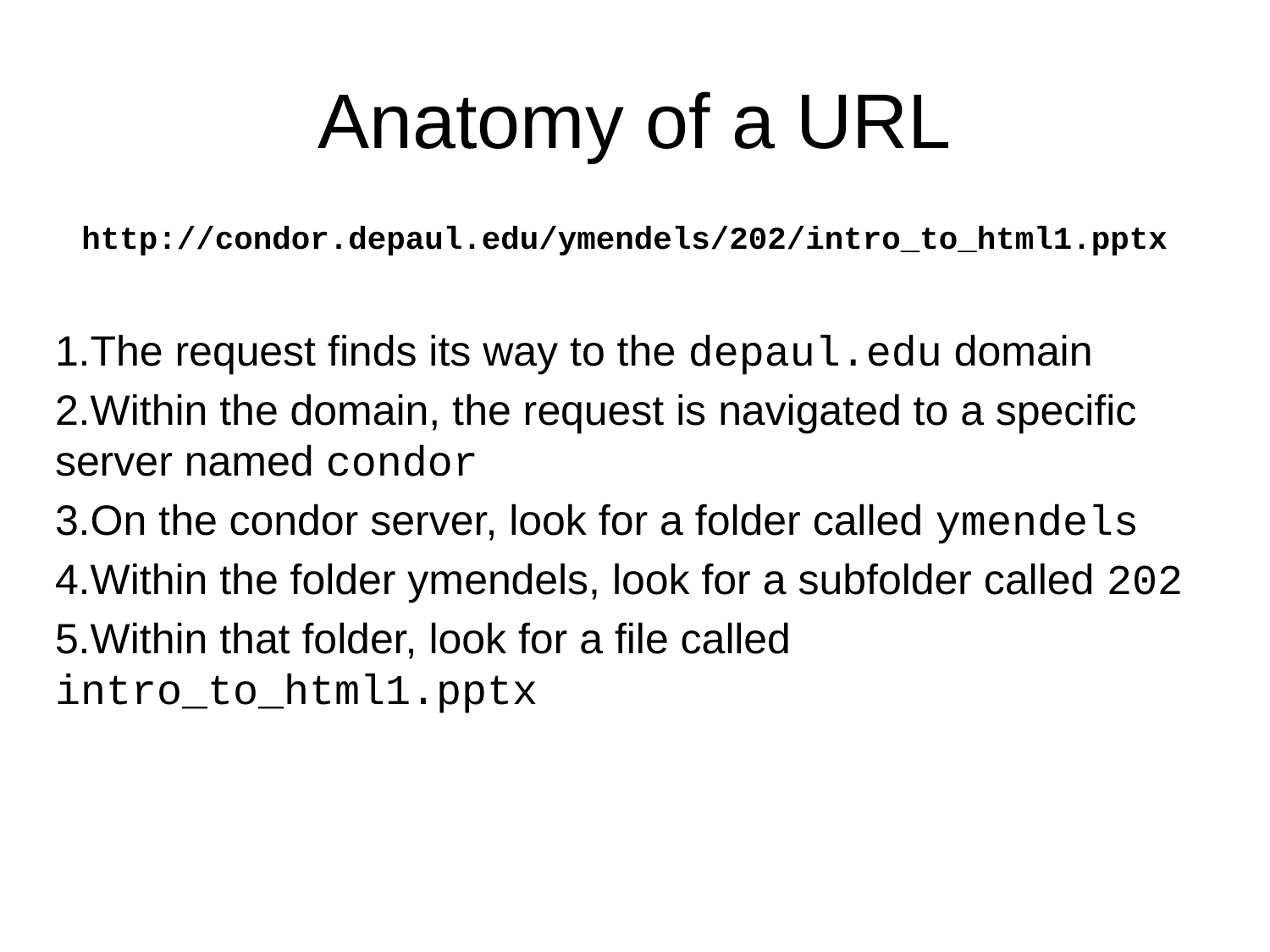

# Anatomy of a URL
http://condor.depaul.edu/ymendels/202/intro_to_html1.pptx

The request finds its way to the depaul.edu domain
Within the domain, the request is navigated to a specific server named condor
On the condor server, look for a folder called ymendels
Within the folder ymendels, look for a subfolder called 202
Within that folder, look for a file called intro_to_html1.pptx